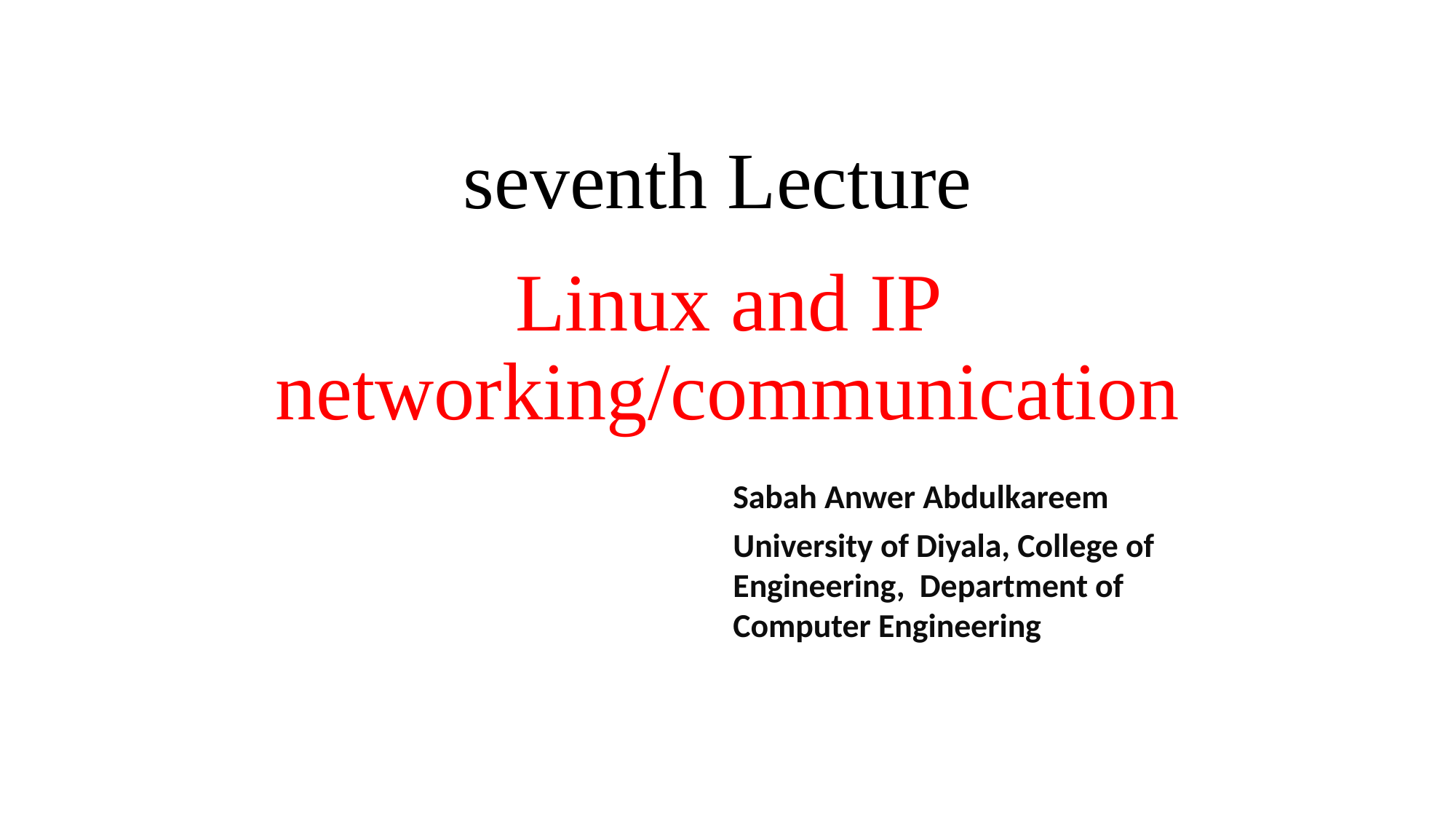

# seventh Lecture
Linux and IP networking/communication
Sabah Anwer Abdulkareem
University of Diyala, College of Engineering,  Department of Computer Engineering